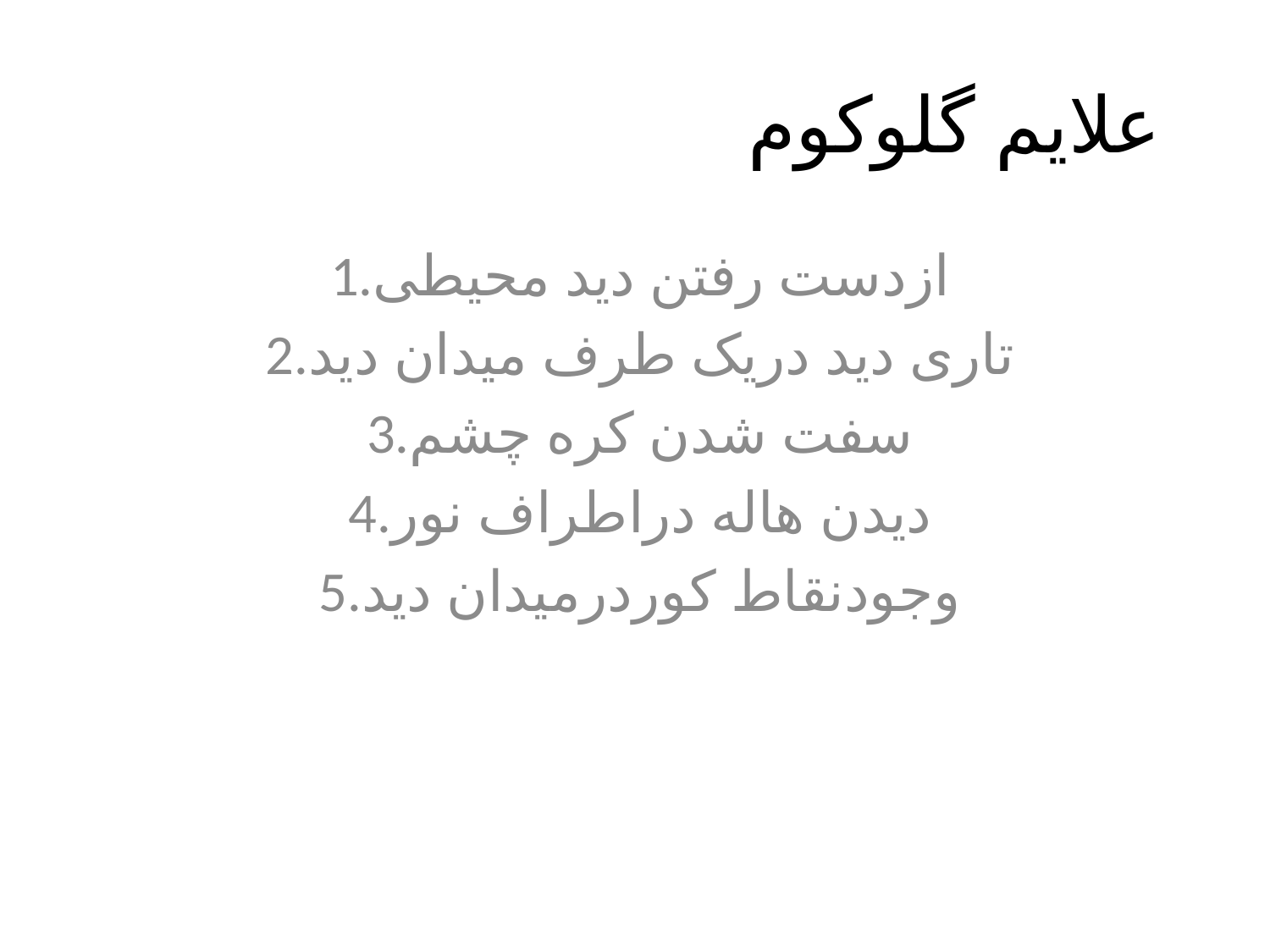

# علایم گلوکوم
1.ازدست رفتن دید محیطی
2.تاری دید دریک طرف میدان دید
3.سفت شدن کره چشم
4.دیدن هاله دراطراف نور
5.وجودنقاط کوردرمیدان دید